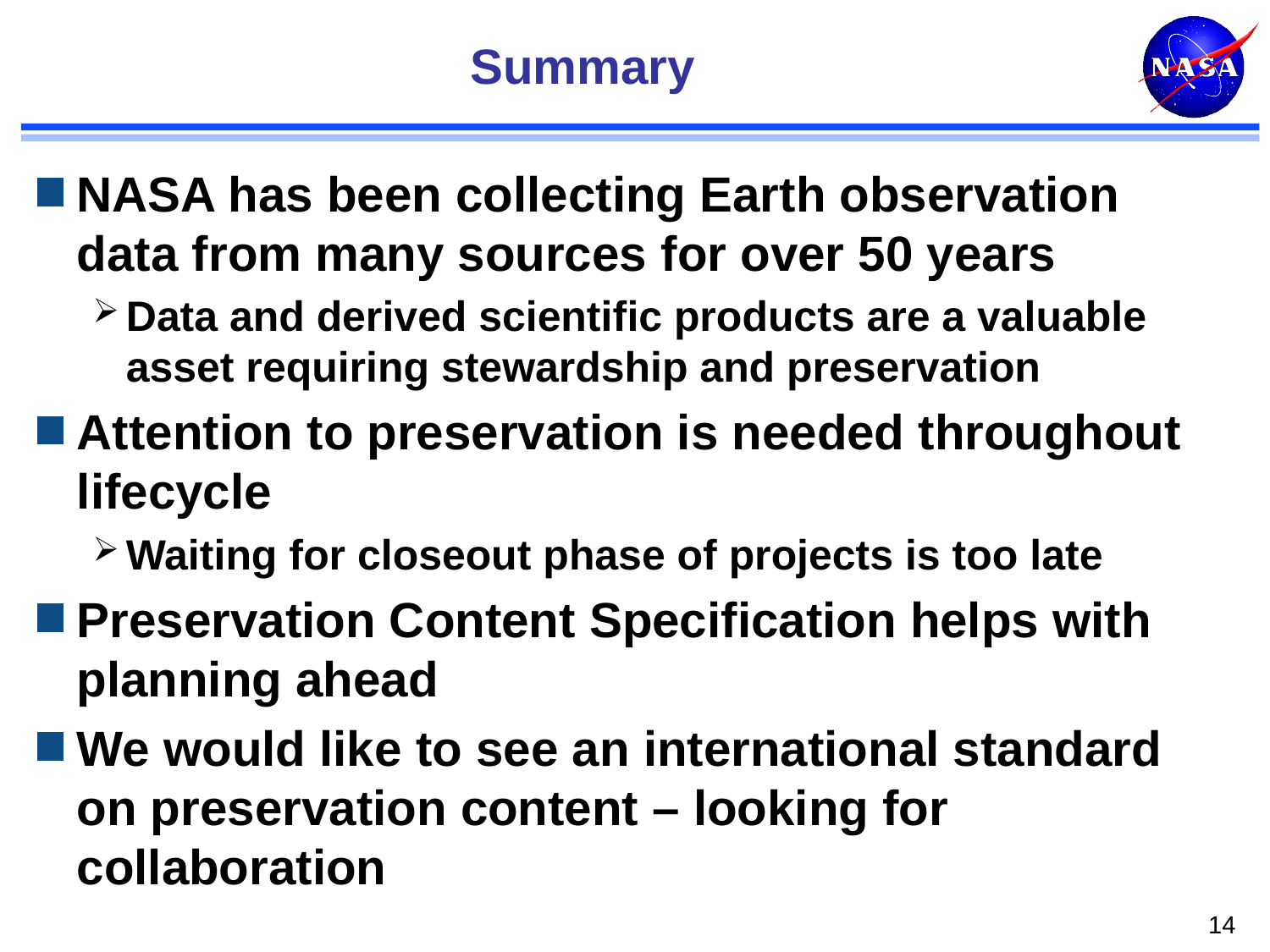

# Summary
NASA has been collecting Earth observation data from many sources for over 50 years
Data and derived scientific products are a valuable asset requiring stewardship and preservation
Attention to preservation is needed throughout lifecycle
Waiting for closeout phase of projects is too late
Preservation Content Specification helps with planning ahead
We would like to see an international standard on preservation content – looking for collaboration
14